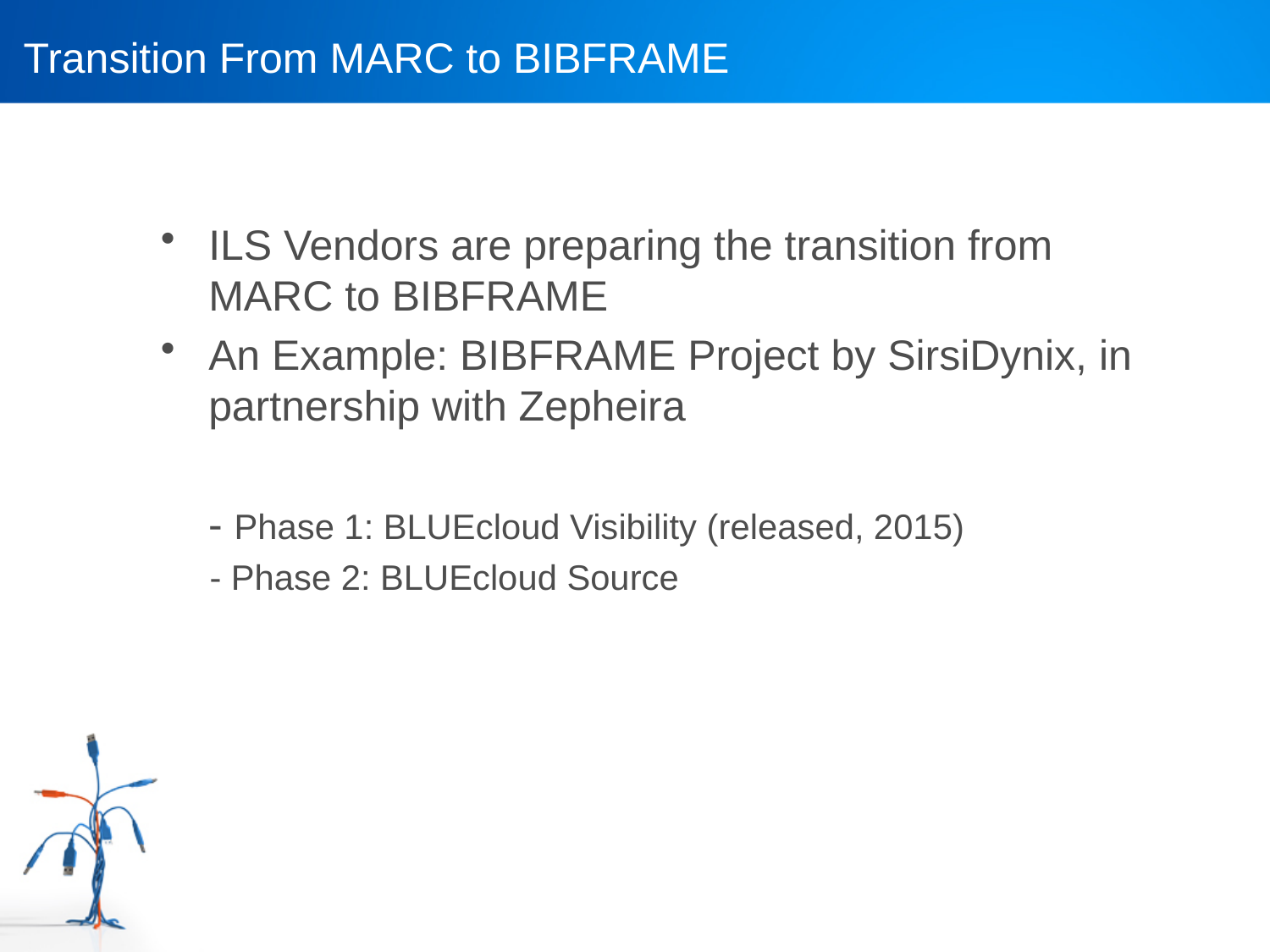

# Transition From MARC to BIBFRAME
ILS Vendors are preparing the transition from MARC to BIBFRAME
An Example: BIBFRAME Project by SirsiDynix, in partnership with Zepheira

    - Phase 1: BLUEcloud Visibility (released, 2015)
     - Phase 2: BLUEcloud Source